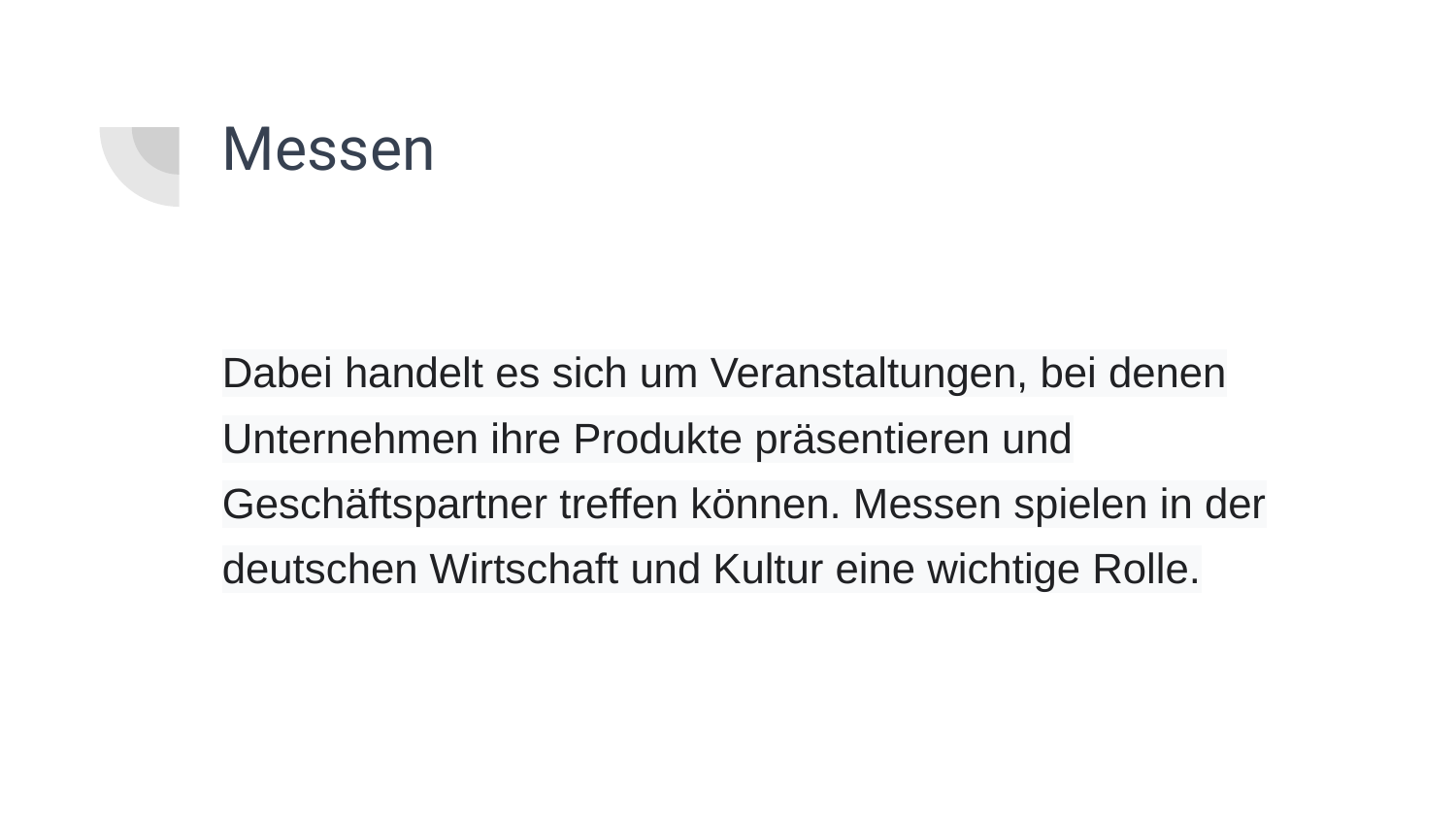

# Messen
Dabei handelt es sich um Veranstaltungen, bei denen Unternehmen ihre Produkte präsentieren und Geschäftspartner treffen können. Messen spielen in der deutschen Wirtschaft und Kultur eine wichtige Rolle.